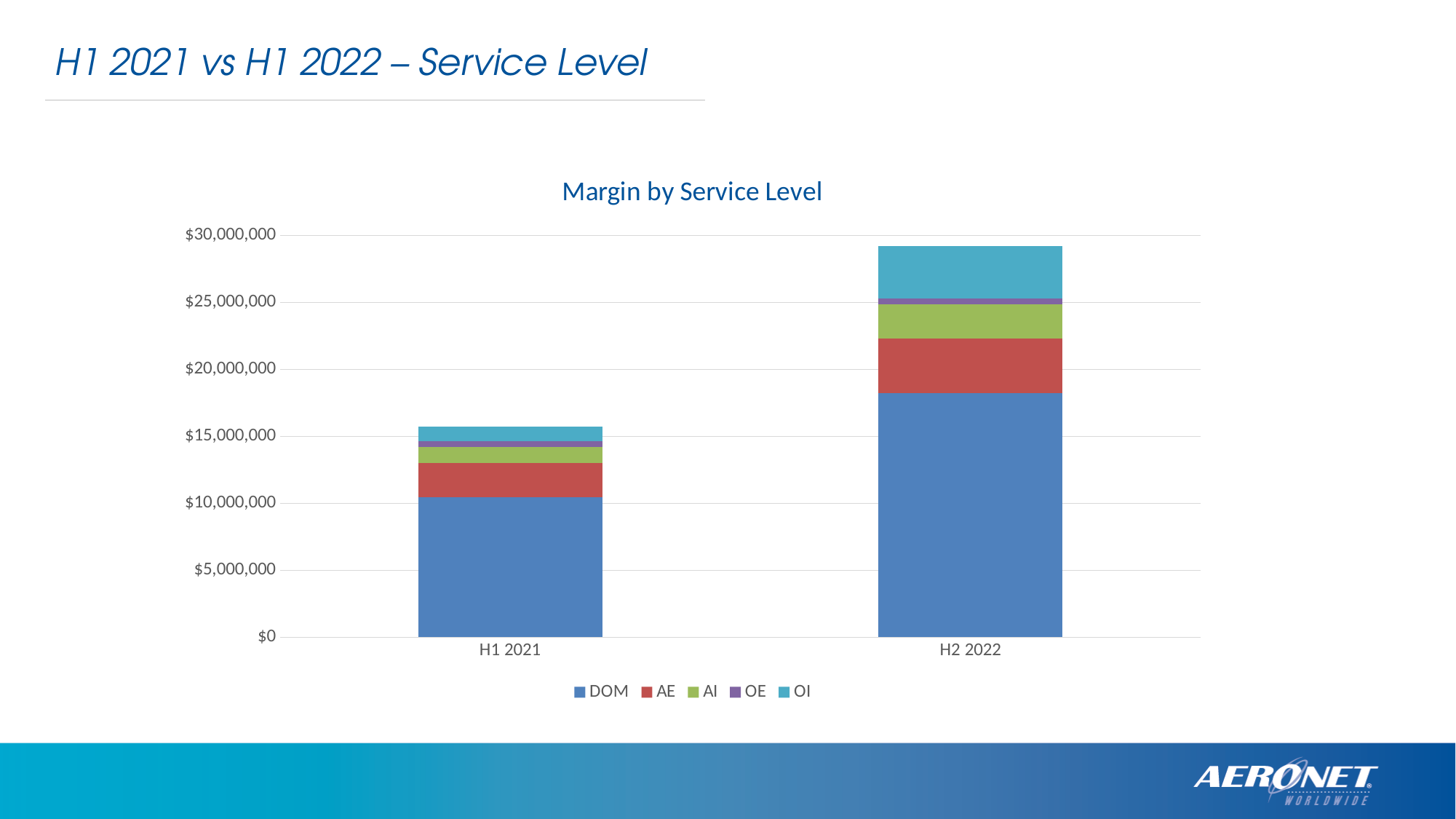

H1 2021 vs H1 2022 – Service Level

### Chart: Margin by Service Level

| Category | DOM | AE | AI | OE | OI |
|---|---|---|---|---|---|
| H1 2021 | 10453020.0 | 2548015.0 | 1192723.0 | 415044.0 | 1102098.0 |
| H2 2022 | 18235107.0 | 4084028.0 | 2510604.0 | 453947.0 | 3895987.0 |